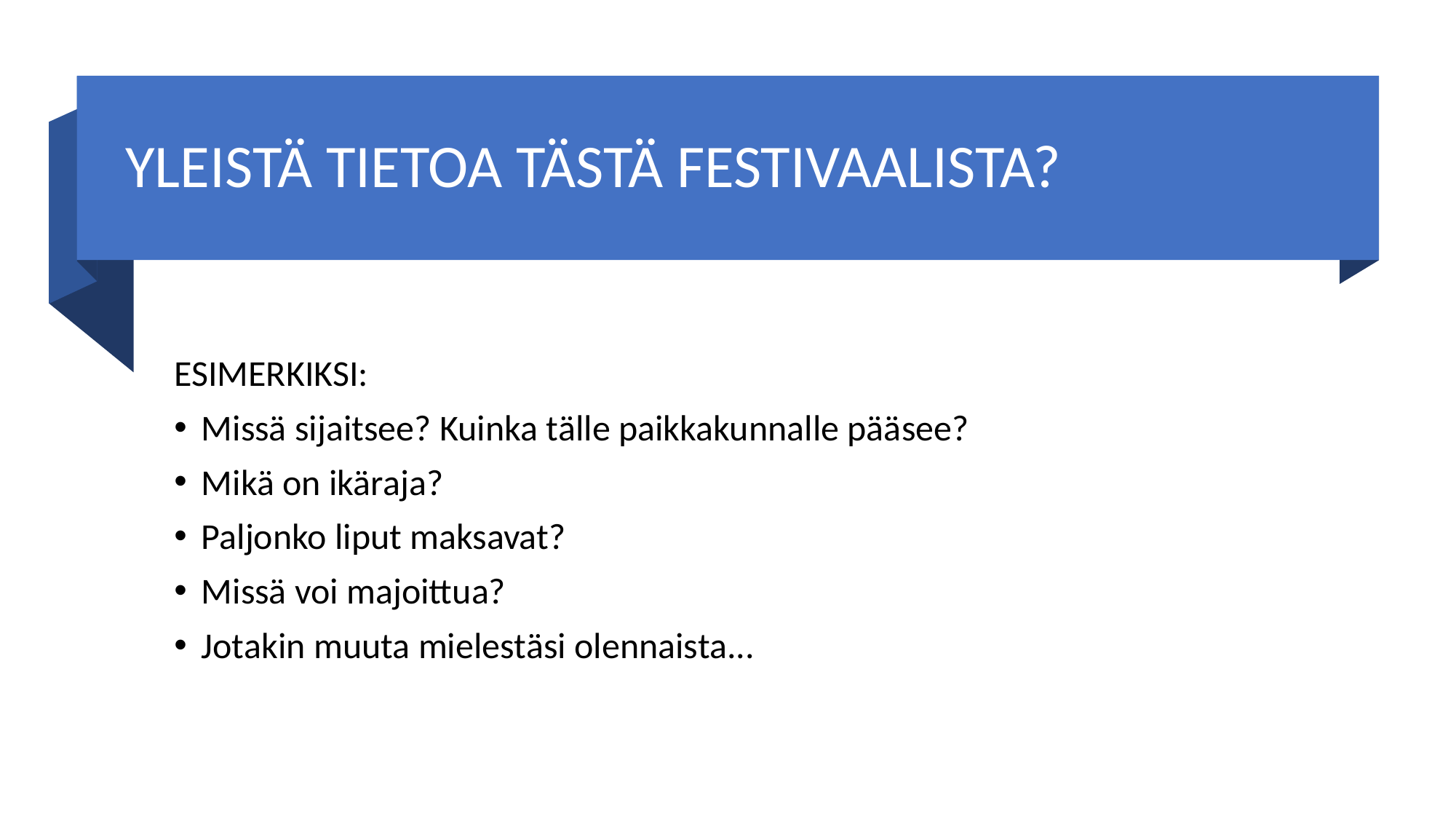

# YLEISTÄ TIETOA TÄSTÄ FESTIVAALISTA?

ESIMERKIKSI:
Missä sijaitsee? Kuinka tälle paikkakunnalle pääsee?
Mikä on ikäraja?
Paljonko liput maksavat?
Missä voi majoittua?
Jotakin muuta mielestäsi olennaista...